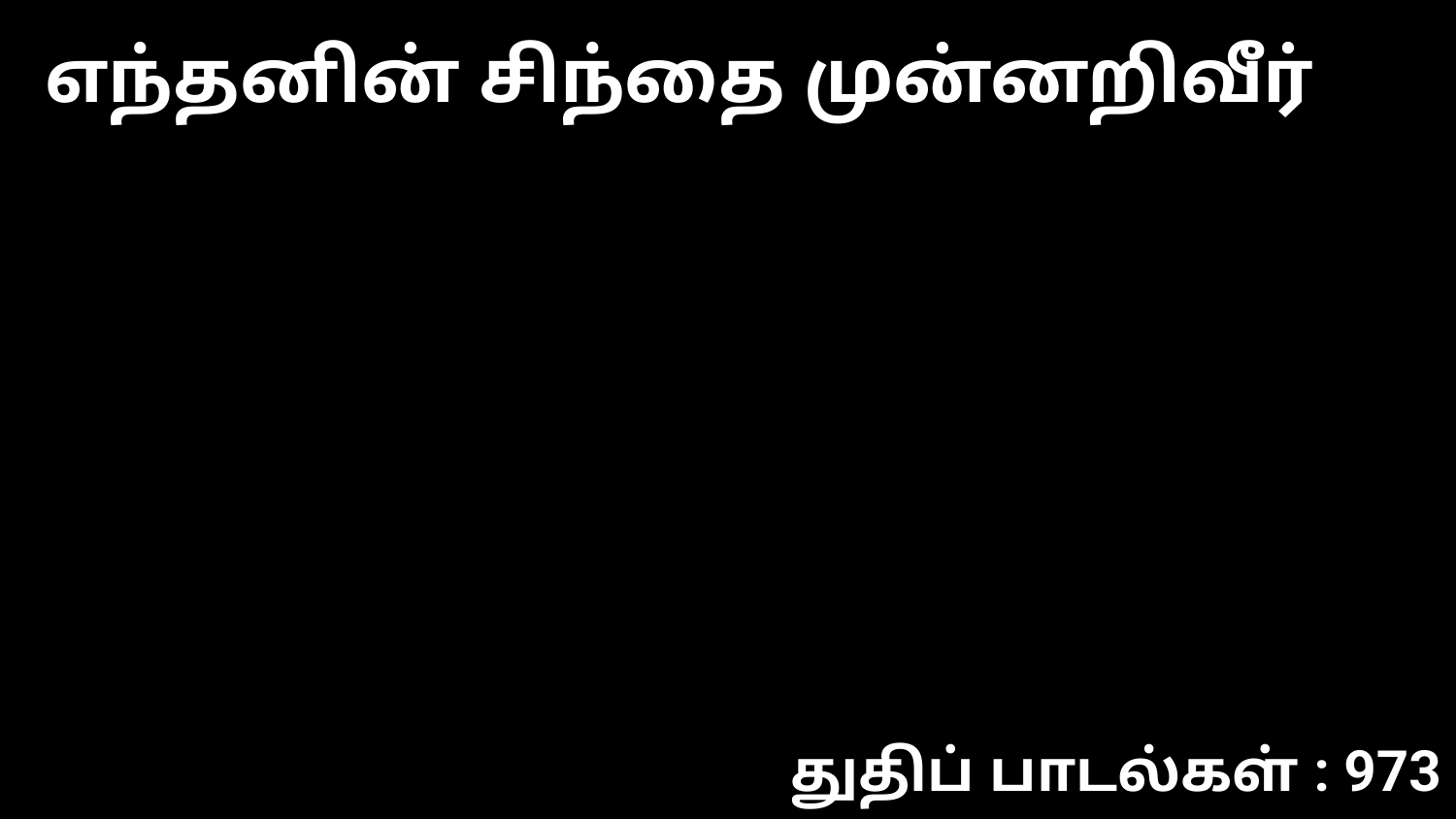

எந்தனின் சிந்தை முன்னறிவீர்
துதிப் பாடல்கள் : 973